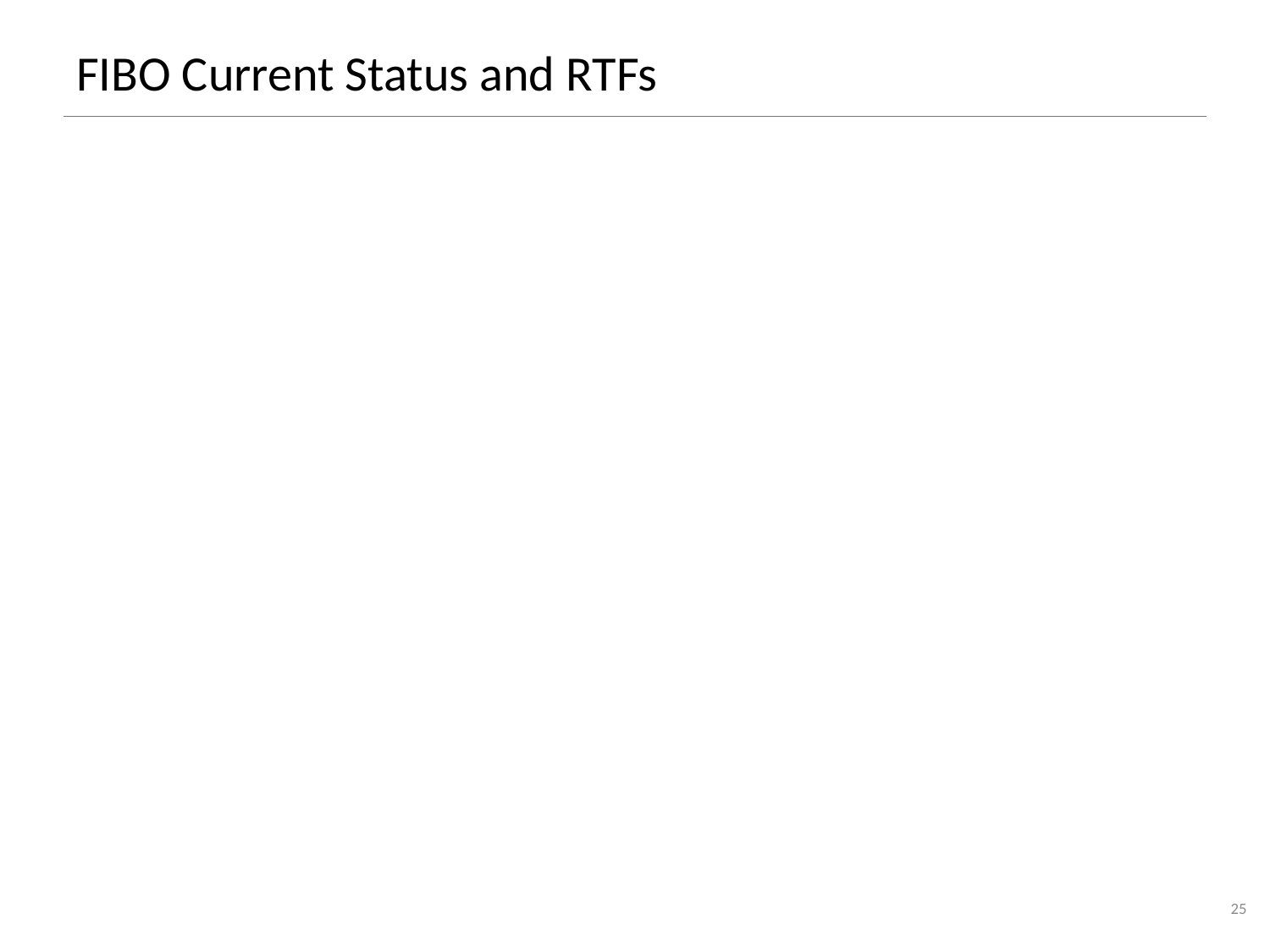

# FIBO Current Status and RTFs

25